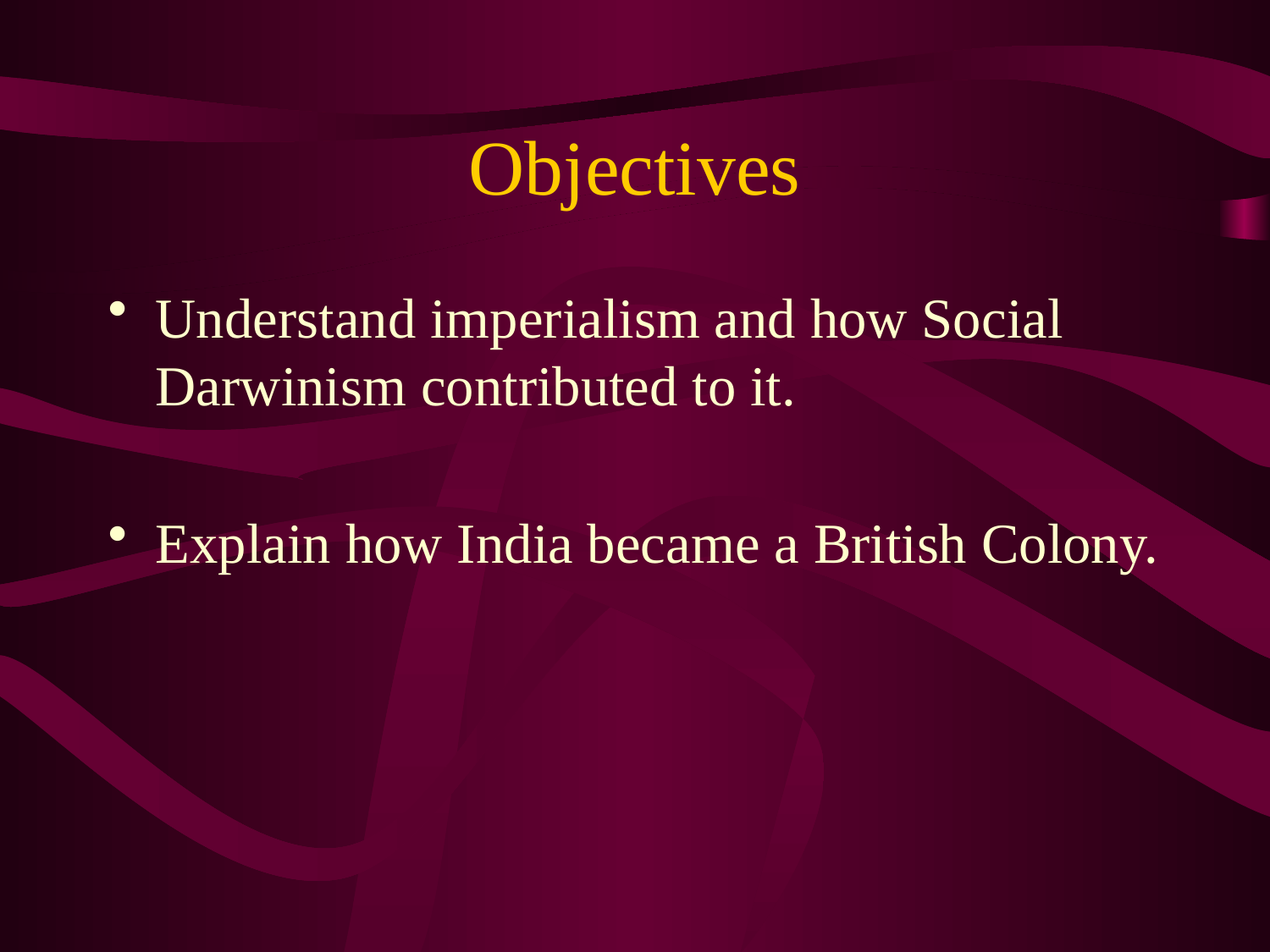

# Objectives
Understand imperialism and how Social Darwinism contributed to it.

Explain how India became a British Colony.